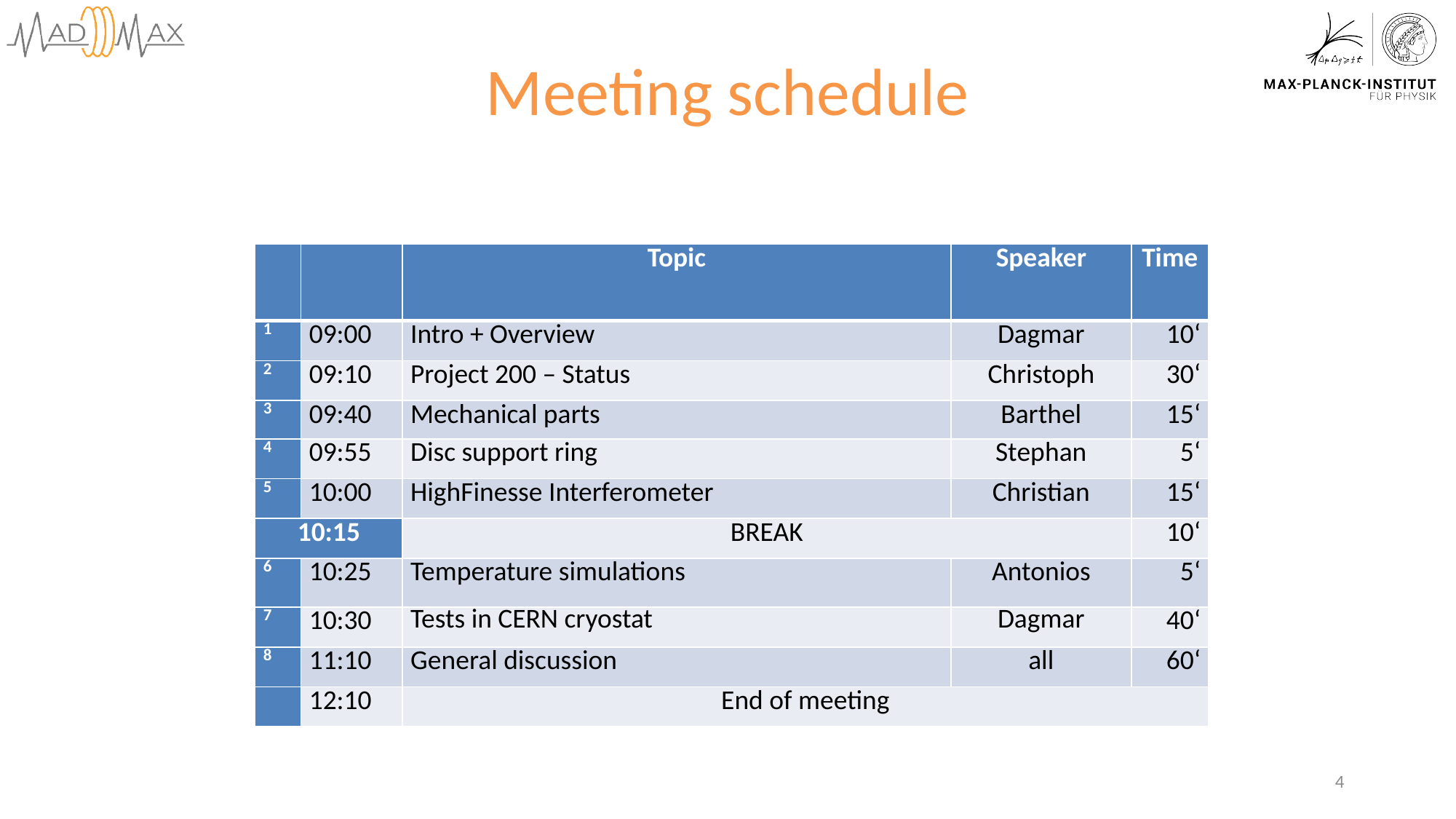

# Meeting schedule
|  |  | Topic | Speaker | Time |
| --- | --- | --- | --- | --- |
| 1 | 09:00 | Intro + Overview | Dagmar | 10‘ |
| 2 | 09:10 | Project 200 – Status | Christoph | 30‘ |
| 3 | 09:40 | Mechanical parts | Barthel | 15‘ |
| 4 | 09:55 | Disc support ring | Stephan | 5‘ |
| 5 | 10:00 | HighFinesse Interferometer | Christian | 15‘ |
| 10:15 |  | BREAK |  | 10‘ |
| 6 | 10:25 | Temperature simulations | Antonios | 5‘ |
| 7 | 10:30 | Tests in CERN cryostat | Dagmar | 40‘ |
| 8 | 11:10 | General discussion | all | 60‘ |
|  | 12:10 | End of meeting |  |  |
4